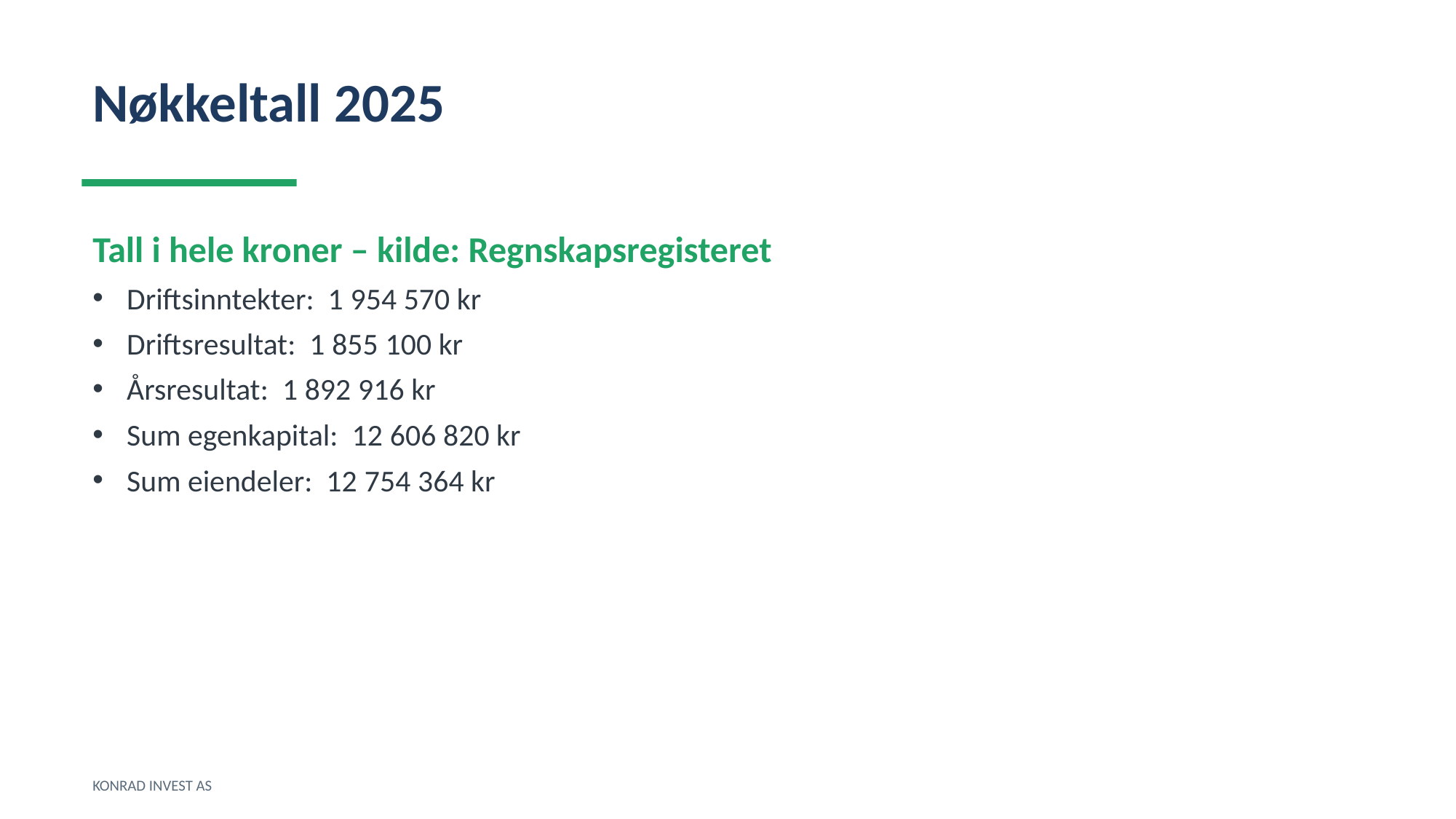

Nøkkeltall 2025

Tall i hele kroner – kilde: Regnskapsregisteret
Driftsinntekter:  1 954 570 kr
Driftsresultat:  1 855 100 kr
Årsresultat:  1 892 916 kr
Sum egenkapital:  12 606 820 kr
Sum eiendeler:  12 754 364 kr
KONRAD INVEST AS